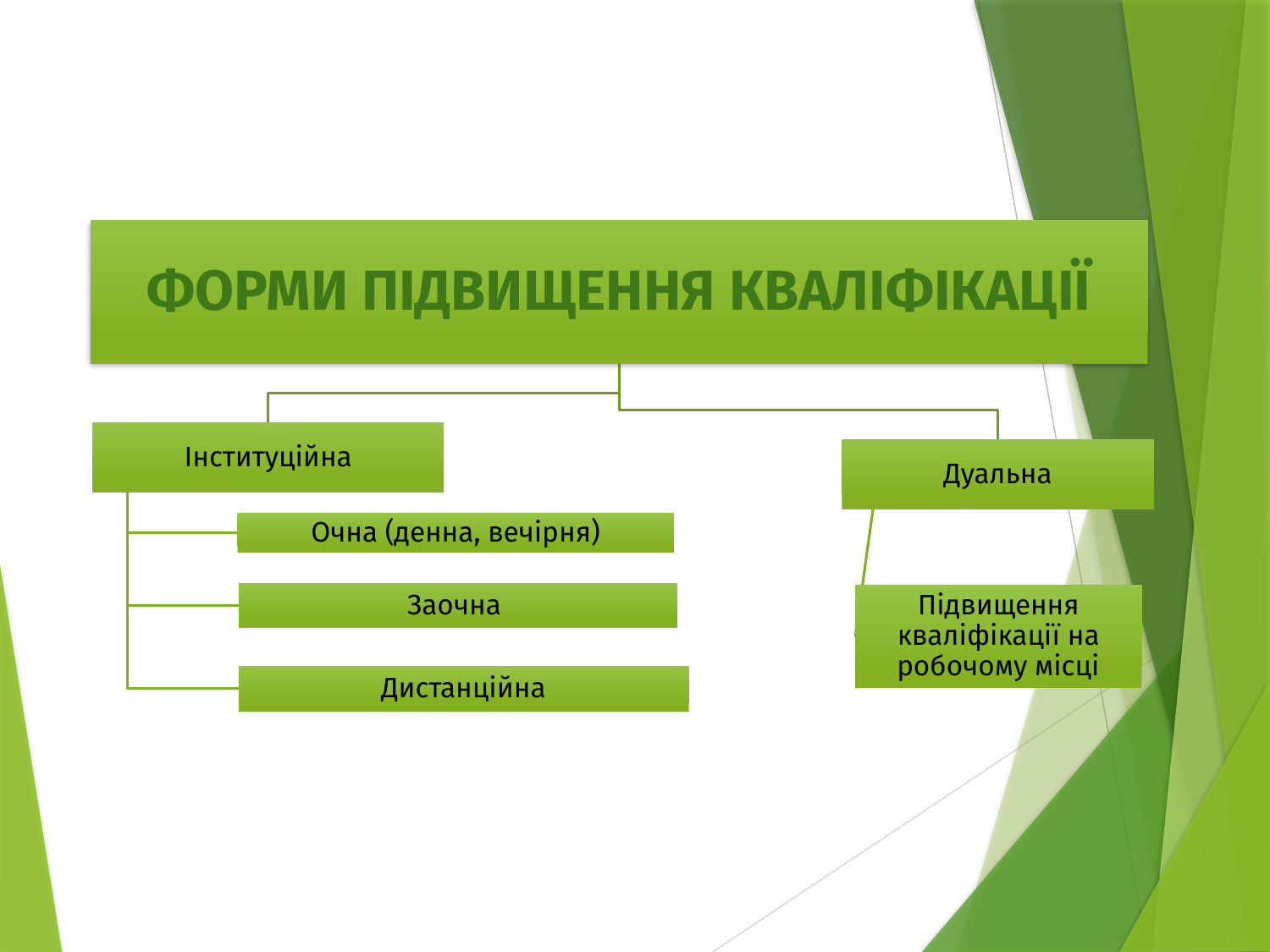

ФОРМИ ПІДВИЩЕННЯ КВАЛІФІКАЦІЇ
Інституційна
Очна (денна, вечірня)
Заочна
Дистанційна
Дуальна
Підвищення кваліфікації на робочому місці